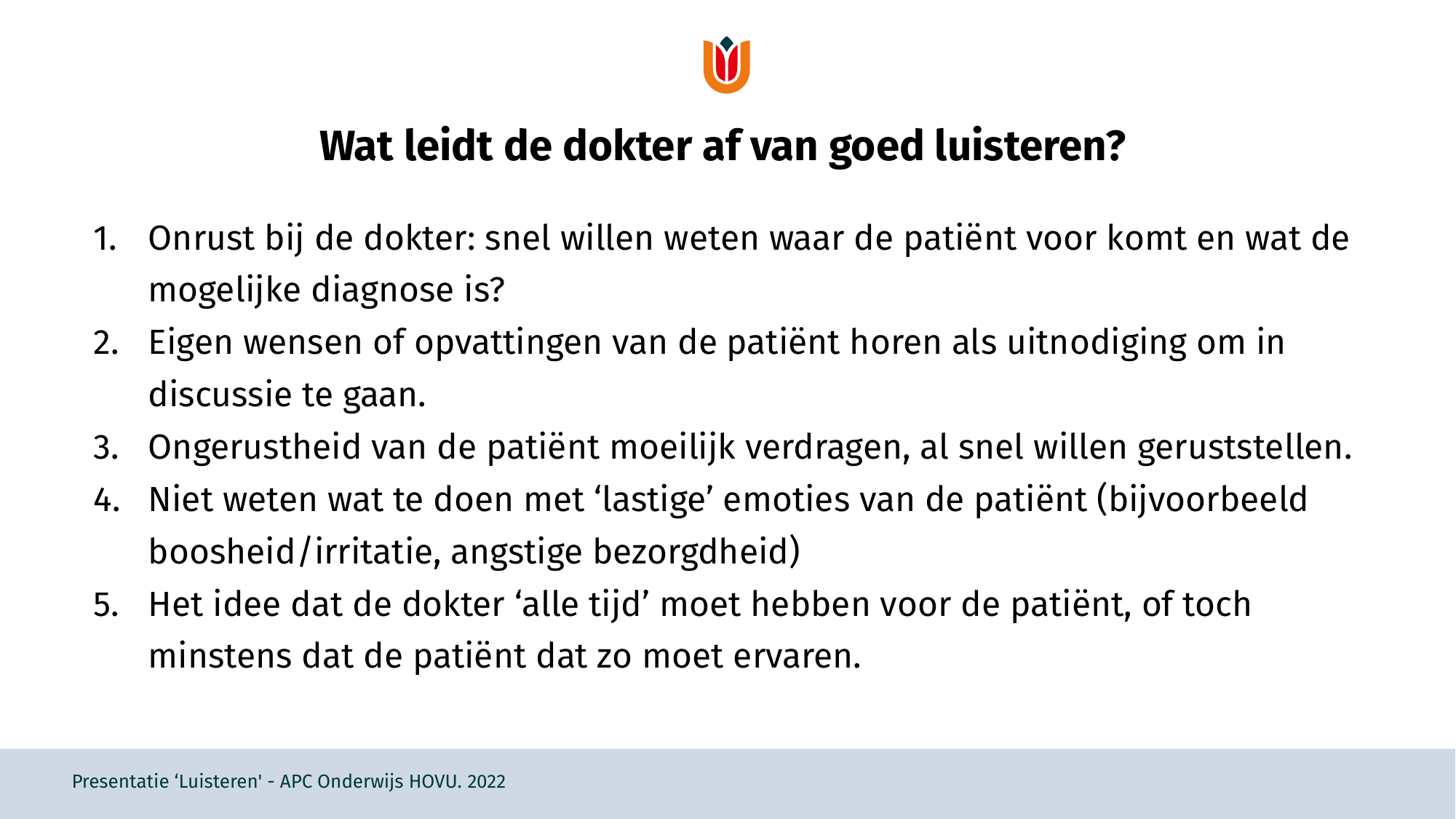

# Wat leidt de dokter af van goed luisteren?
Onrust bij de dokter: snel willen weten waar de patiënt voor komt en wat de mogelijke diagnose is?
Eigen wensen of opvattingen van de patiënt horen als uitnodiging om in discussie te gaan.
Ongerustheid van de patiënt moeilijk verdragen, al snel willen geruststellen.
Niet weten wat te doen met ‘lastige’ emoties van de patiënt (bijvoorbeeld boosheid/irritatie, angstige bezorgdheid)
Het idee dat de dokter ‘alle tijd’ moet hebben voor de patiënt, of toch minstens dat de patiënt dat zo moet ervaren.
Presentatie ‘Luisteren' - APC Onderwijs HOVU. 2022